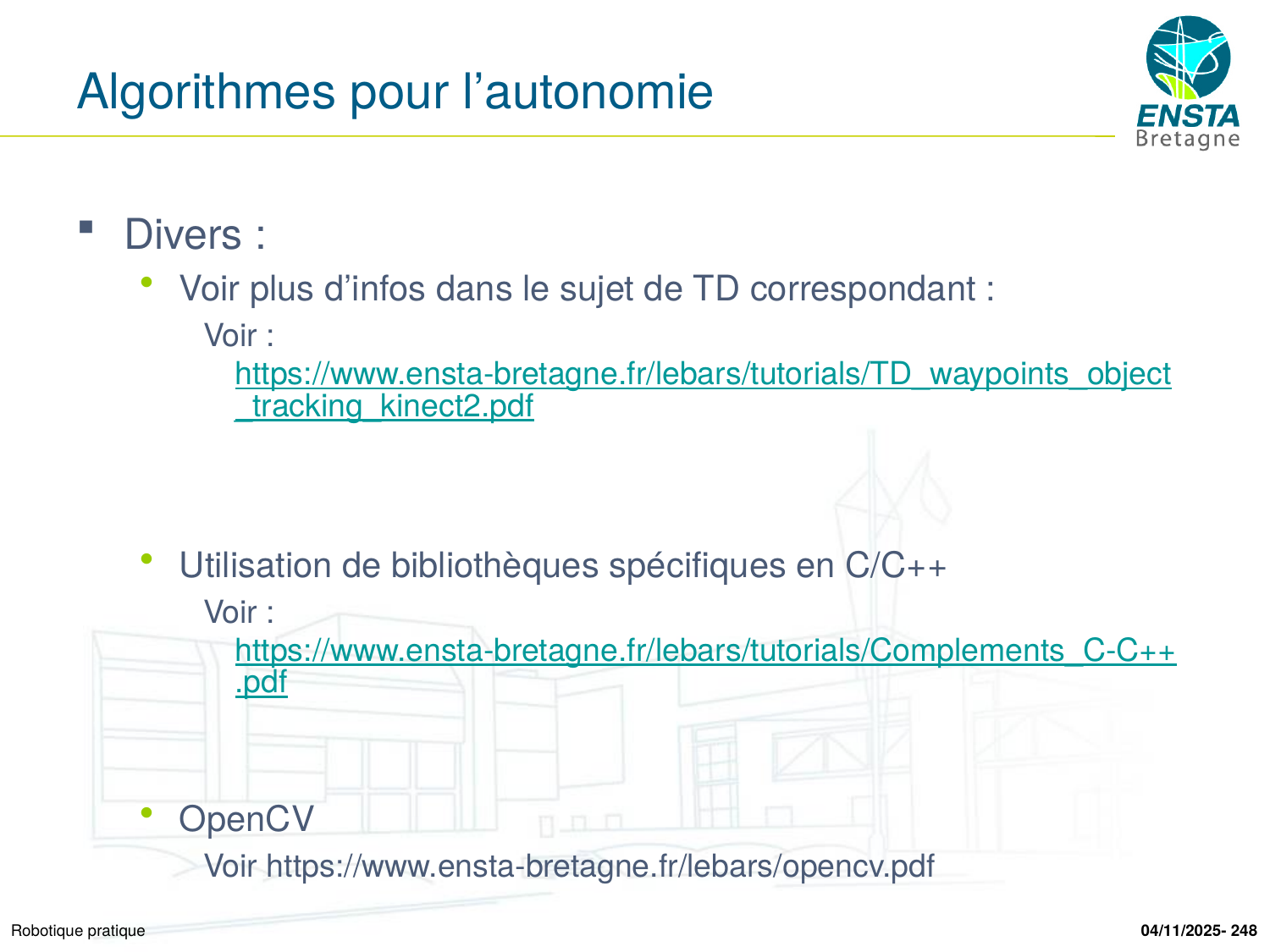

# Algorithmes pour l’autonomie
Divers :
Voir plus d’infos dans le sujet de TD correspondant :
Voir : https://www.ensta-bretagne.fr/lebars/tutorials/TD_waypoints_object_tracking_kinect2.pdf

Utilisation de bibliothèques spécifiques en C/C++
Voir : https://www.ensta-bretagne.fr/lebars/tutorials/Complements_C-C++.pdf

OpenCV
Voir https://www.ensta-bretagne.fr/lebars/opencv.pdf